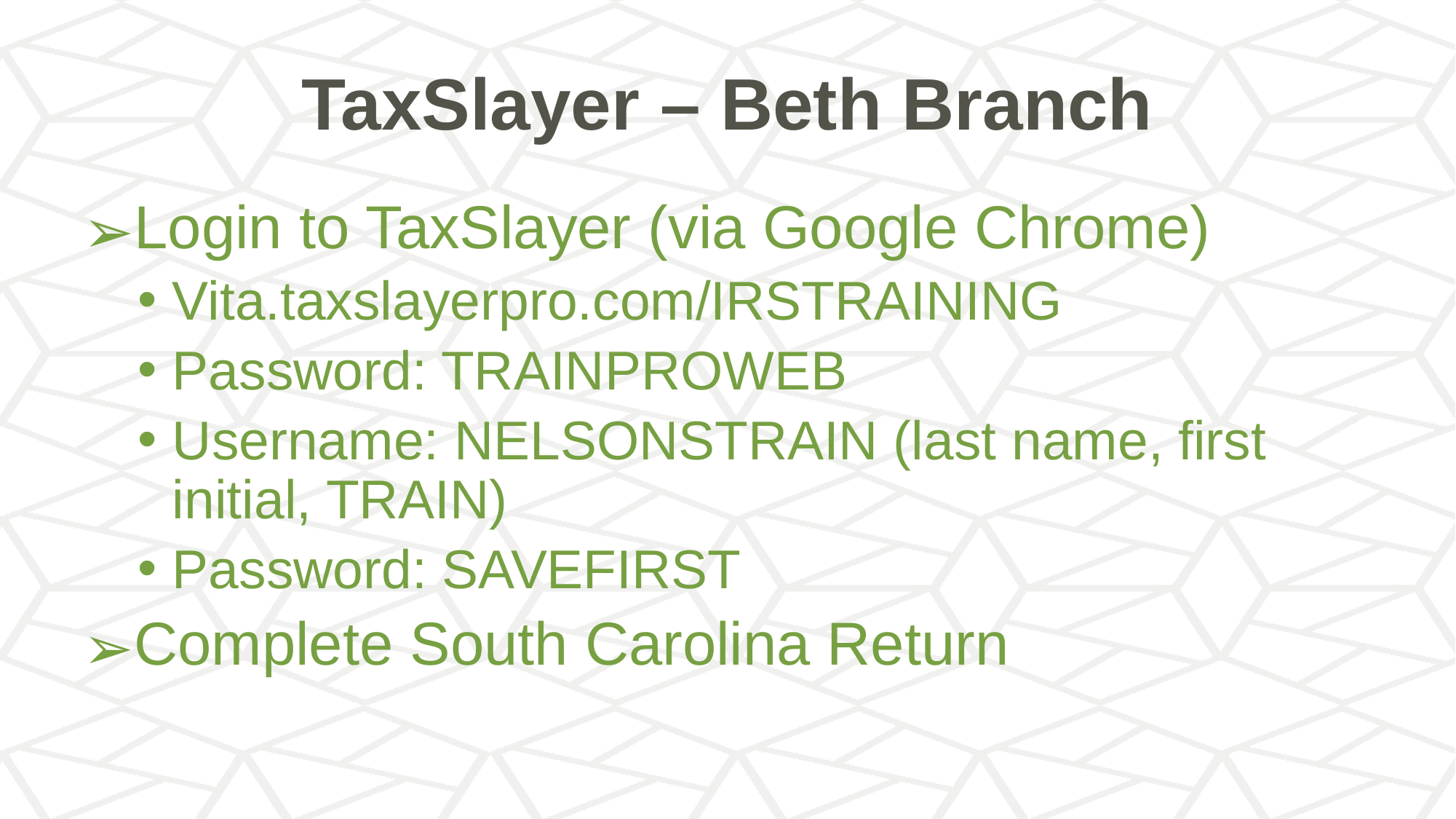

# TaxSlayer – Beth Branch
Login to TaxSlayer (via Google Chrome)
Vita.taxslayerpro.com/IRSTRAINING
Password: TRAINPROWEB
Username: NELSONSTRAIN (last name, first initial, TRAIN)
Password: SAVEFIRST
Complete South Carolina Return